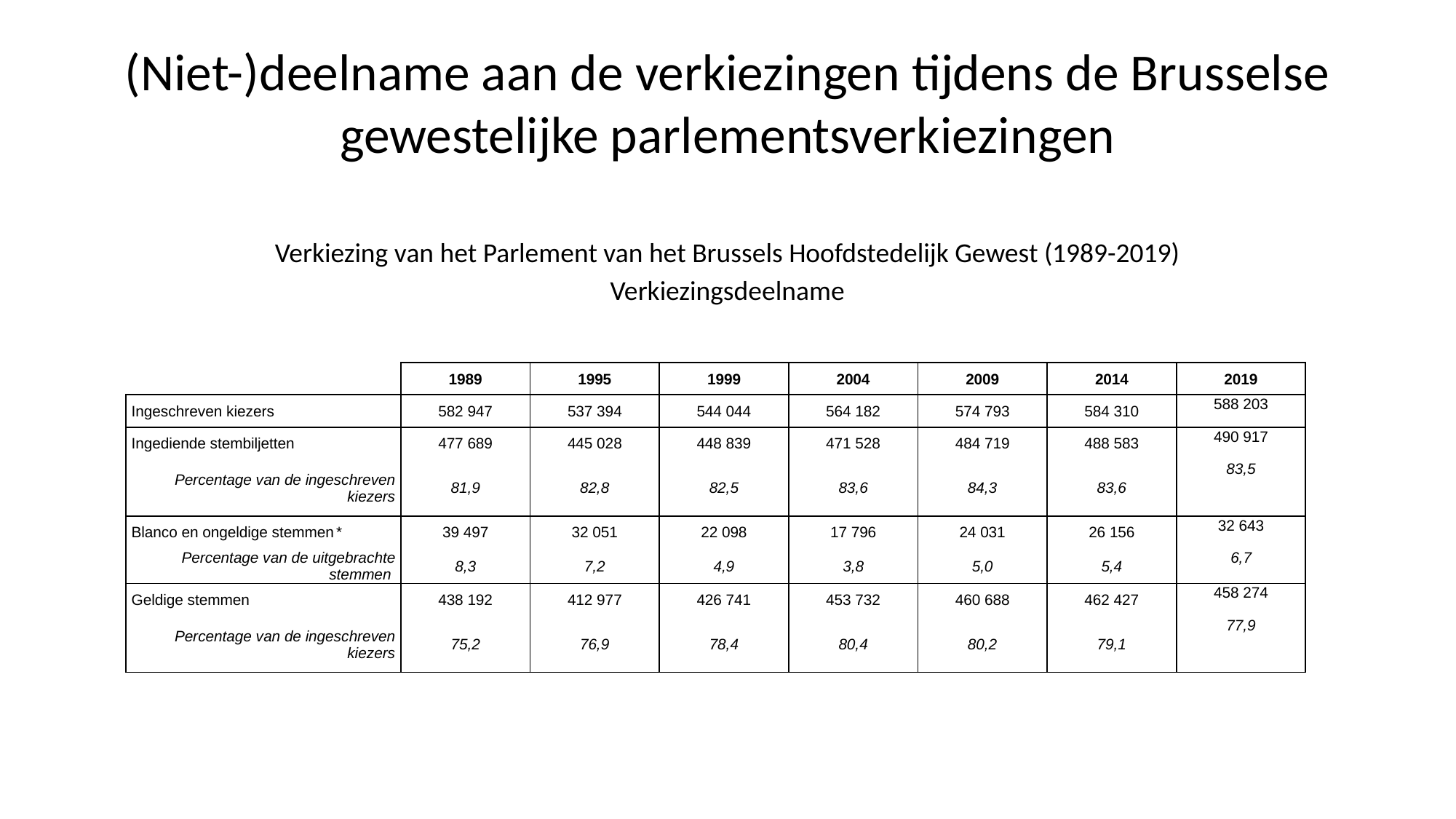

# (Niet-)deelname aan de verkiezingen tijdens de Brusselse gewestelijke parlementsverkiezingen

Verkiezing van het Parlement van het Brussels Hoofdstedelijk Gewest (1989-2019)
Verkiezingsdeelname
|  | 1989 | 1995 | 1999 | 2004 | 2009 | 2014 | 2019 |
| --- | --- | --- | --- | --- | --- | --- | --- |
| Ingeschreven kiezers | 582 947 | 537 394 | 544 044 | 564 182 | 574 793 | 584 310 | 588 203 |
| Ingediende stembiljetten | 477 689 | 445 028 | 448 839 | 471 528 | 484 719 | 488 583 | 490 917 |
| Percentage van de ingeschreven kiezers | 81,9 | 82,8 | 82,5 | 83,6 | 84,3 | 83,6 | 83,5 |
| Blanco en ongeldige stemmen \* | 39 497 | 32 051 | 22 098 | 17 796 | 24 031 | 26 156 | 32 643 |
| Percentage van de uitgebrachte stemmen | 8,3 | 7,2 | 4,9 | 3,8 | 5,0 | 5,4 | 6,7 |
| Geldige stemmen | 438 192 | 412 977 | 426 741 | 453 732 | 460 688 | 462 427 | 458 274 |
| Percentage van de ingeschreven kiezers | 75,2 | 76,9 | 78,4 | 80,4 | 80,2 | 79,1 | 77,9 |